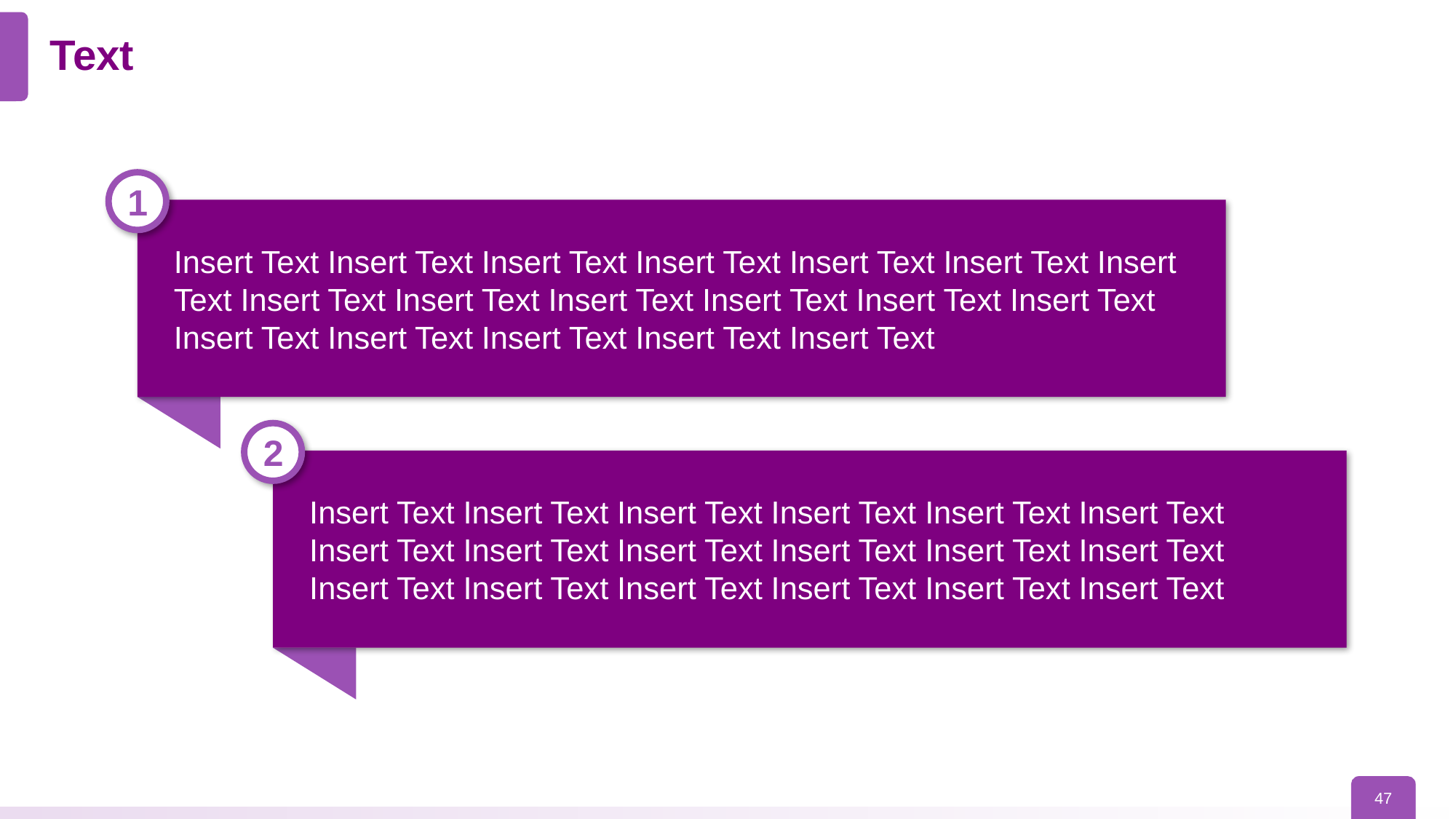

# Text
1
Insert Text Insert Text Insert Text Insert Text Insert Text Insert Text Insert Text Insert Text Insert Text Insert Text Insert Text Insert Text Insert Text Insert Text Insert Text Insert Text Insert Text Insert Text

2
Insert Text Insert Text Insert Text Insert Text Insert Text Insert Text Insert Text Insert Text Insert Text Insert Text Insert Text Insert Text Insert Text Insert Text Insert Text Insert Text Insert Text Insert Text

47